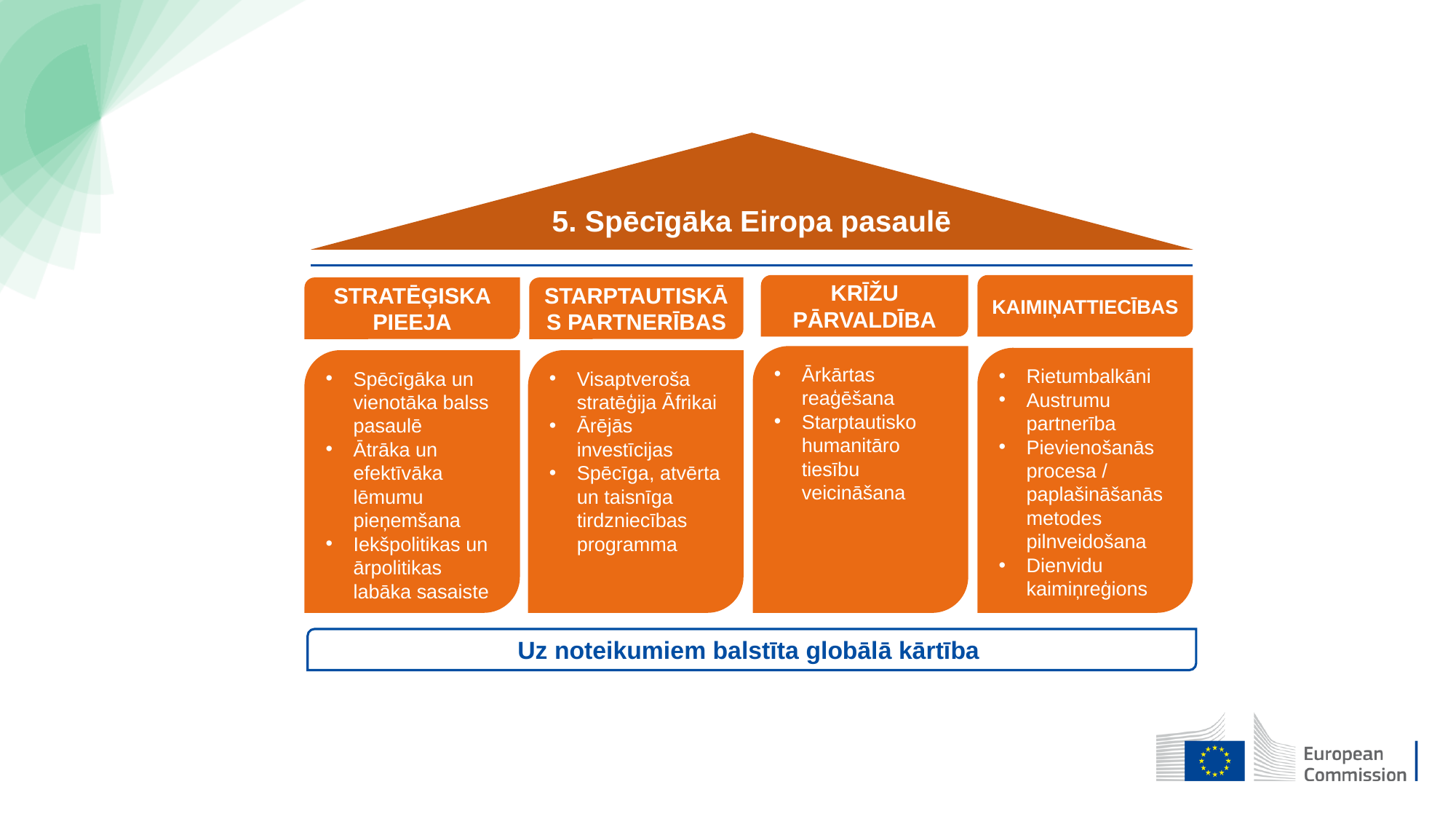

5. Spēcīgāka Eiropa pasaulē
KRĪŽU PĀRVALDĪBA
KAIMIŅATTIECĪBAS
STRATĒĢISKA PIEEJA
STARPTAUTISKĀS PARTNERĪBAS
Ārkārtas reaģēšana
Starptautisko humanitāro tiesību veicināšana
Rietumbalkāni
Austrumu partnerība
Pievienošanās procesa / paplašināšanās metodes pilnveidošana
Dienvidu kaimiņreģions
Spēcīgāka un vienotāka balss pasaulē
Ātrāka un efektīvāka lēmumu pieņemšana
Iekšpolitikas un ārpolitikas labāka sasaiste
Visaptveroša stratēģija Āfrikai
Ārējās investīcijas
Spēcīga, atvērta un taisnīga tirdzniecības programma
Uz noteikumiem balstīta globālā kārtība